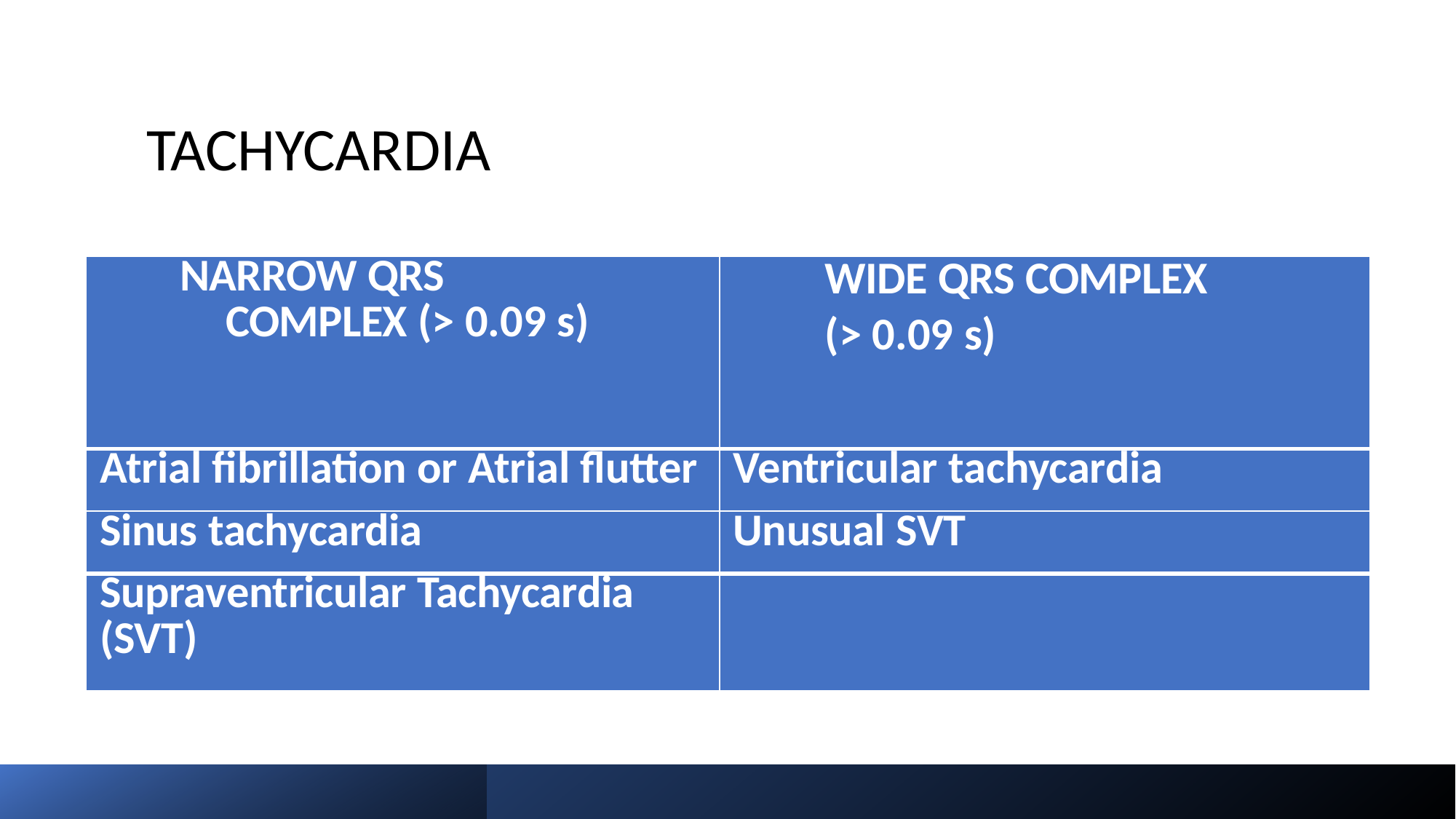

# TACHYCARDIA
| NARROW QRS COMPLEX (> 0.09 s) | WIDE QRS COMPLEX (> 0.09 s) |
| --- | --- |
| Atrial fibrillation or Atrial flutter | Ventricular tachycardia |
| Sinus tachycardia | Unusual SVT |
| Supraventricular Tachycardia (SVT) |  |